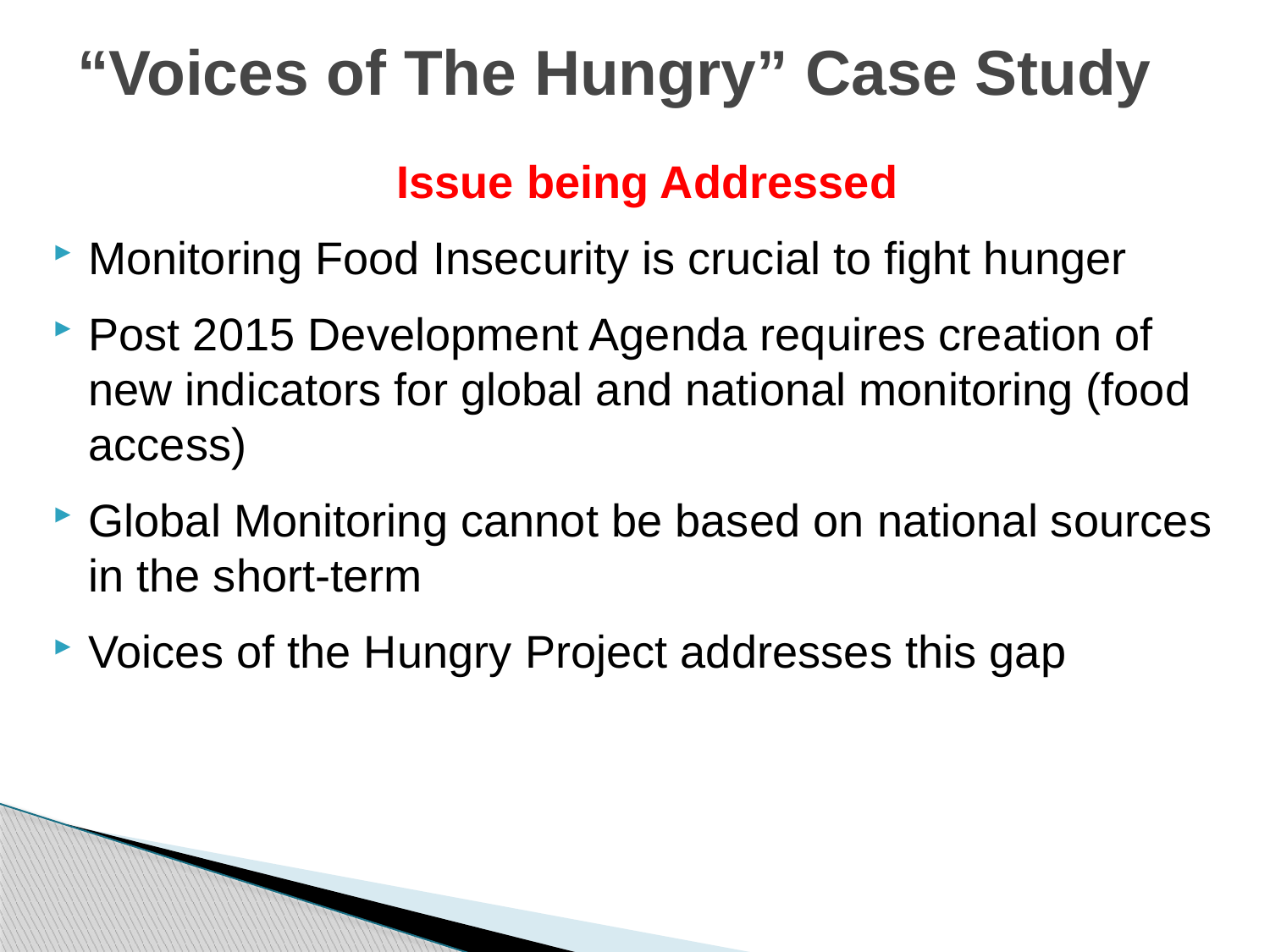

# “Voices of The Hungry” Case Study
Issue being Addressed
Monitoring Food Insecurity is crucial to fight hunger
Post 2015 Development Agenda requires creation of new indicators for global and national monitoring (food access)
Global Monitoring cannot be based on national sources in the short-term
Voices of the Hungry Project addresses this gap